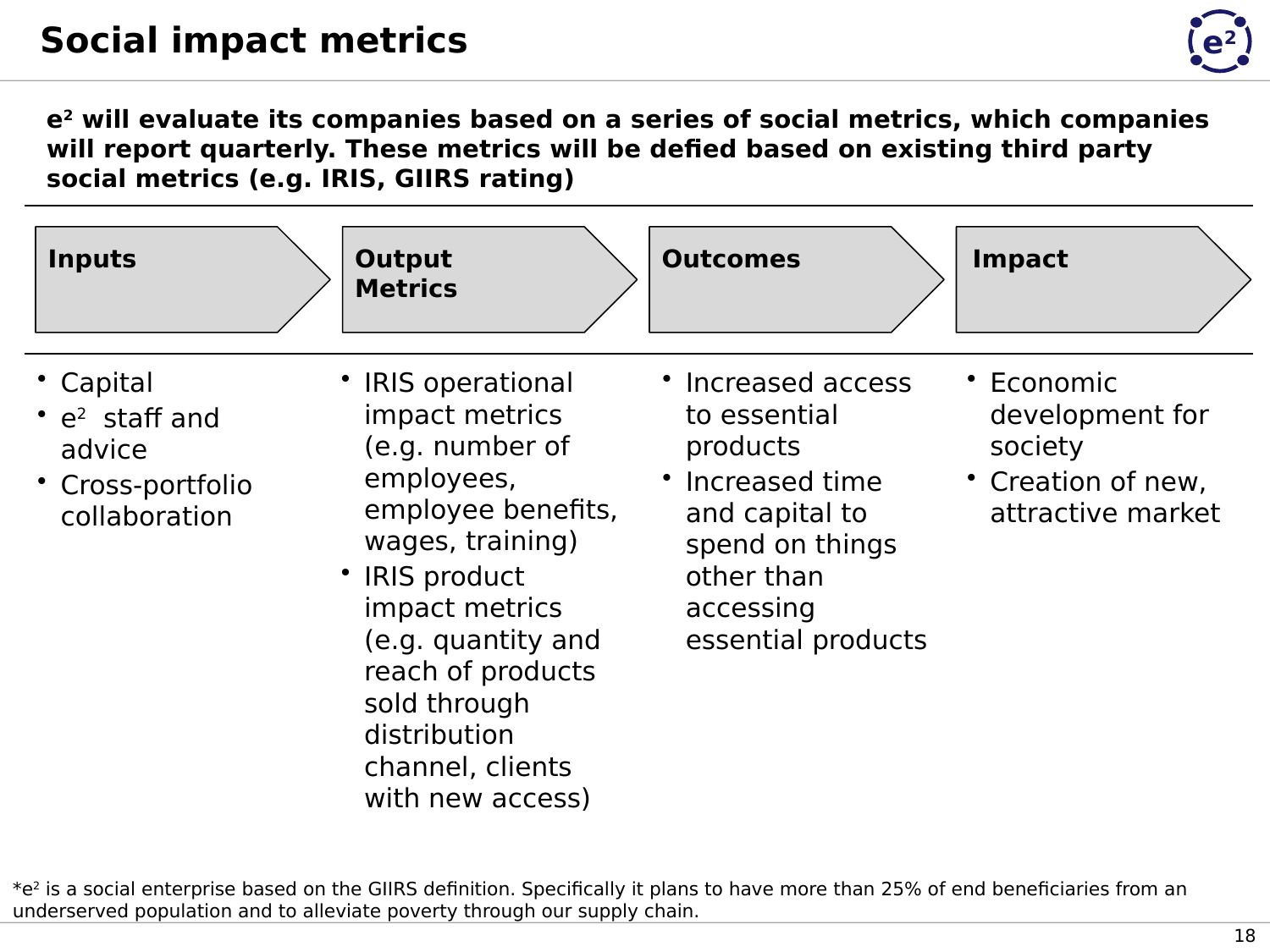

# Social impact metrics
e2 will evaluate its companies based on a series of social metrics, which companies will report quarterly. These metrics will be defied based on existing third party social metrics (e.g. IRIS, GIIRS rating)

Inputs

Output Metrics

Outcomes

Impact
Capital
e2  staff and advice
Cross-portfolio collaboration
IRIS operational impact metrics (e.g. number of employees, employee benefits, wages, training)
IRIS product impact metrics (e.g. quantity and reach of products sold through distribution channel, clients with new access)
Increased access to essential products
Increased time and capital to spend on things other than accessing essential products

Economic development for society
Creation of new, attractive market
*e2 is a social enterprise based on the GIIRS definition. Specifically it plans to have more than 25% of end beneficiaries from an underserved population and to alleviate poverty through our supply chain.
18